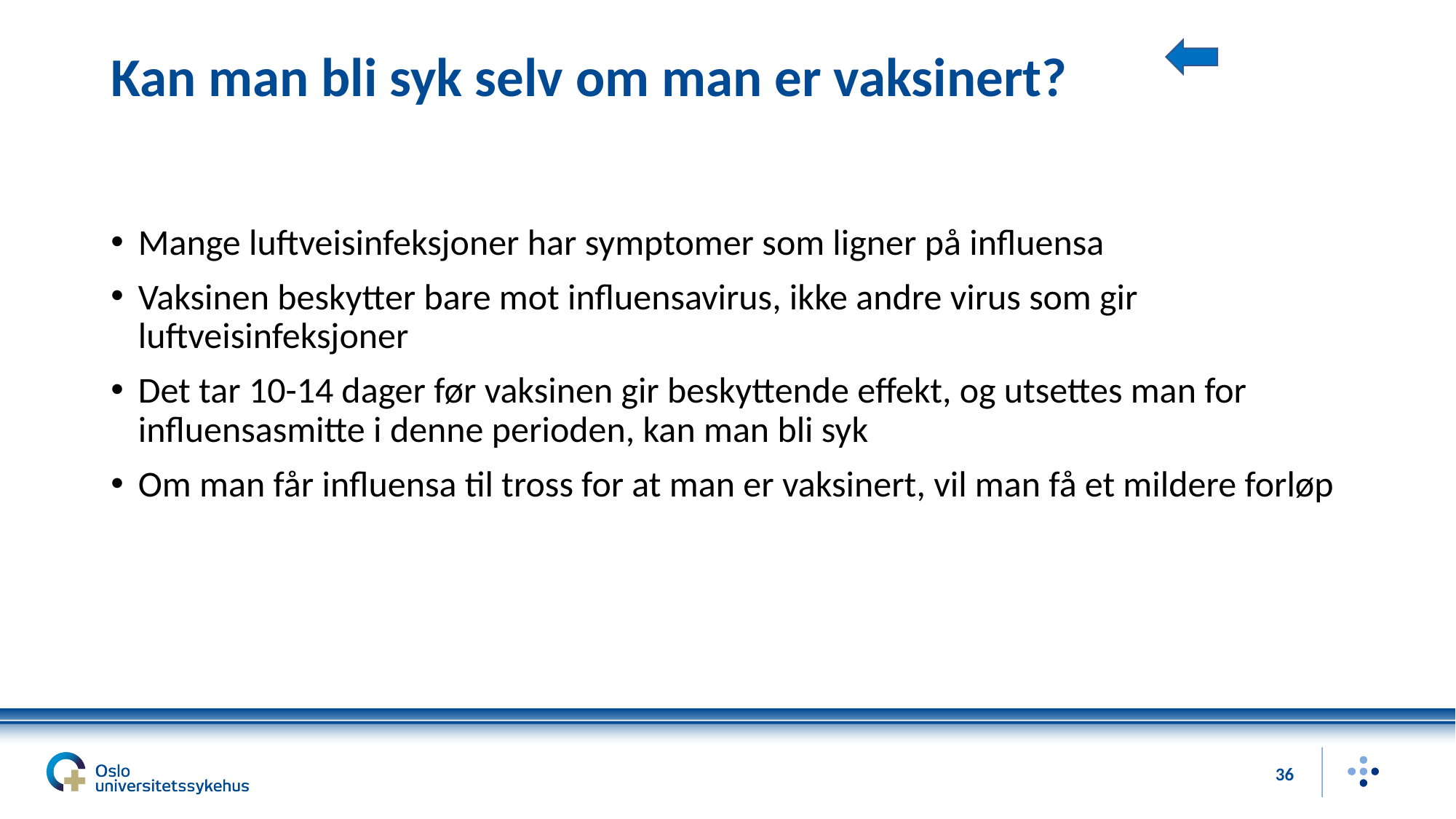

# Kan man bli syk selv om man er vaksinert?
Mange luftveisinfeksjoner har symptomer som ligner på influensa
Vaksinen beskytter bare mot influensavirus, ikke andre virus som gir luftveisinfeksjoner
Det tar 10-14 dager før vaksinen gir beskyttende effekt, og utsettes man for influensasmitte i denne perioden, kan man bli syk
Om man får influensa til tross for at man er vaksinert, vil man få et mildere forløp

36